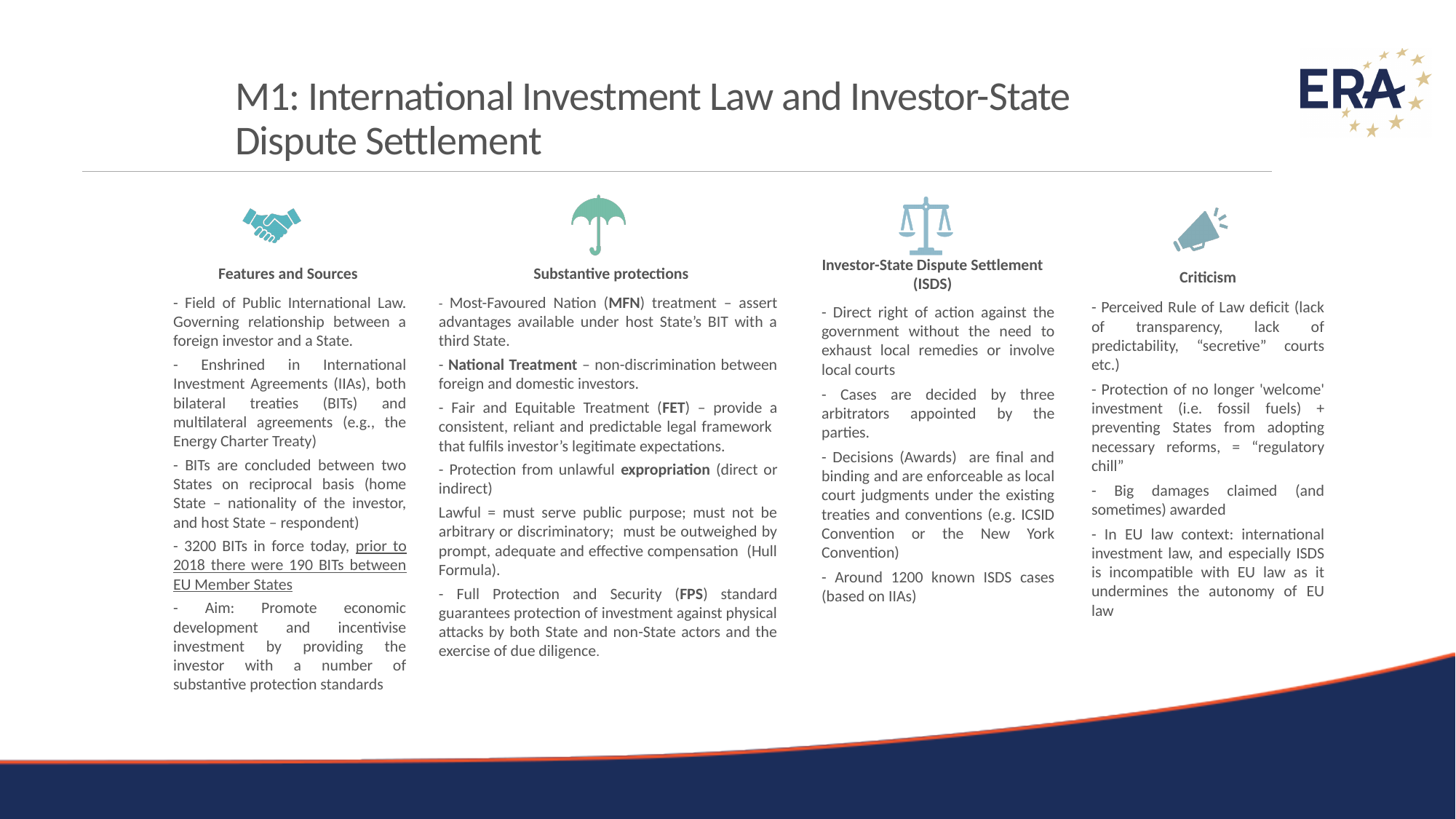

# M1: International Investment Law and Investor-State Dispute Settlement

Investor-State Dispute Settlement (ISDS)

Features and Sources

Substantive protections

Criticism

- Field of Public International Law. Governing relationship between a foreign investor and a State.
- Enshrined in International Investment Agreements (IIAs), both bilateral treaties (BITs) and multilateral agreements (e.g., the Energy Charter Treaty)
- BITs are concluded between two States on reciprocal basis (home State – nationality of the investor, and host State – respondent)
- 3200 BITs in force today, prior to 2018 there were 190 BITs between EU Member States
- Aim: Promote economic development and incentivise investment by providing the investor with a number of substantive protection standards

- Most-Favoured Nation (MFN) treatment – assert advantages available under host State’s BIT with a third State.
- National Treatment – non-discrimination between foreign and domestic investors.
- Fair and Equitable Treatment (FET) – provide a consistent, reliant and predictable legal framework  that fulfils investor’s legitimate expectations.
- Protection from unlawful expropriation (direct or indirect)
Lawful = must serve public purpose; must not be arbitrary or discriminatory;  must be outweighed by prompt, adequate and effective compensation  (Hull Formula).
- Full Protection and Security (FPS) standard guarantees protection of investment against physical attacks by both State and non-State actors and the exercise of due diligence.

- Perceived Rule of Law deficit (lack of transparency, lack of predictability, “secretive” courts etc.)
- Protection of no longer 'welcome' investment (i.e. fossil fuels) + preventing States from adopting necessary reforms, = “regulatory chill”
- Big damages claimed (and sometimes) awarded
- In EU law context: international investment law, and especially ISDS is incompatible with EU law as it undermines the autonomy of EU law

- Direct right of action against the government without the need to exhaust local remedies or involve local courts
- Cases are decided by three arbitrators appointed by the parties.
- Decisions (Awards)  are final and binding and are enforceable as local court judgments under the existing treaties and conventions (e.g. ICSID Convention or the New York Convention)
- Around 1200 known ISDS cases (based on IIAs)

2